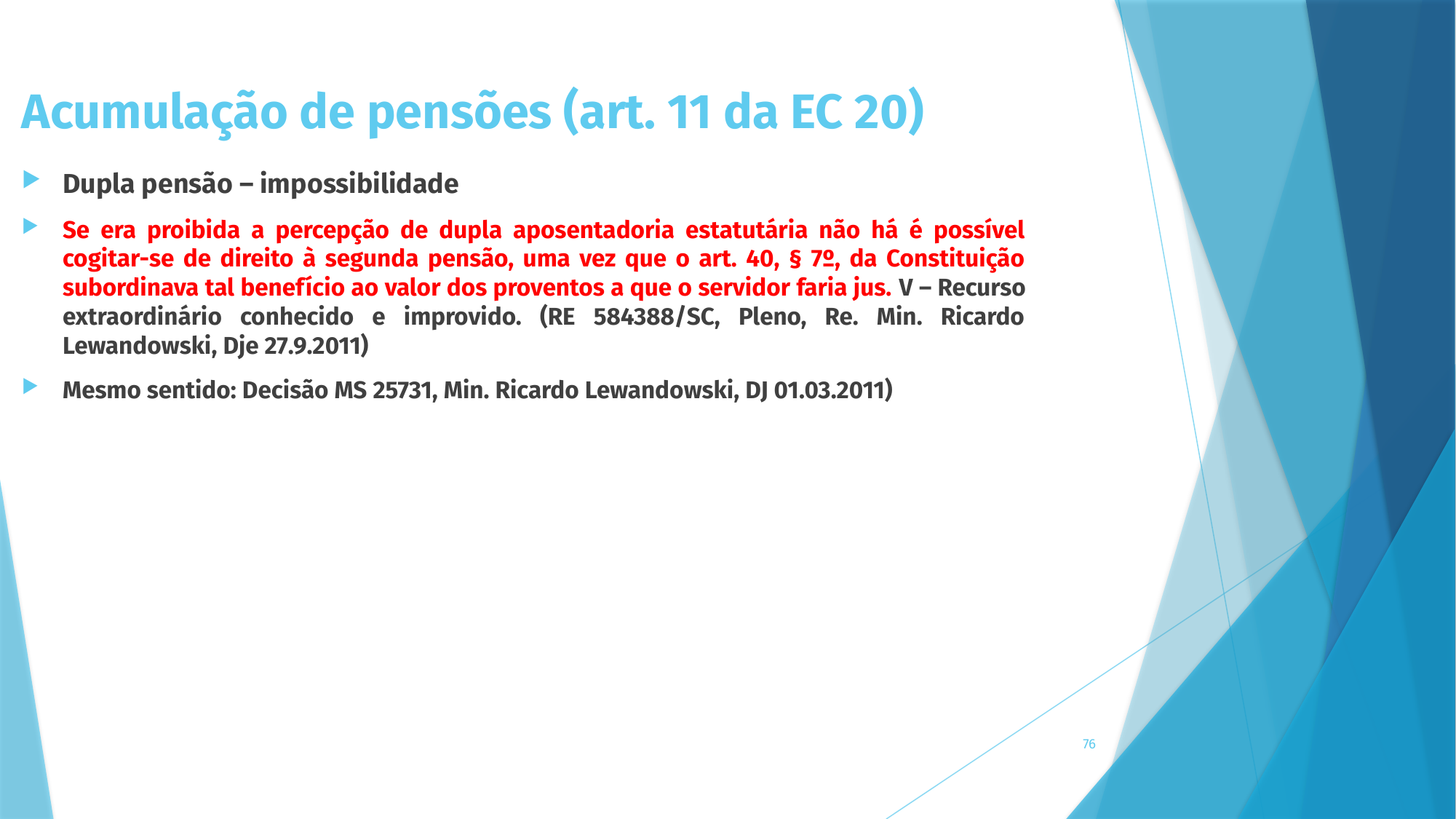

# Acumulação de pensões (art. 11 da EC 20)
Dupla pensão – impossibilidade
Se era proibida a percepção de dupla aposentadoria estatutária não há é possível cogitar-se de direito à segunda pensão, uma vez que o art. 40, § 7º, da Constituição subordinava tal benefício ao valor dos proventos a que o servidor faria jus. V – Recurso extraordinário conhecido e improvido. (RE 584388/SC, Pleno, Re. Min. Ricardo Lewandowski, Dje 27.9.2011)
Mesmo sentido: Decisão MS 25731, Min. Ricardo Lewandowski, DJ 01.03.2011)

76